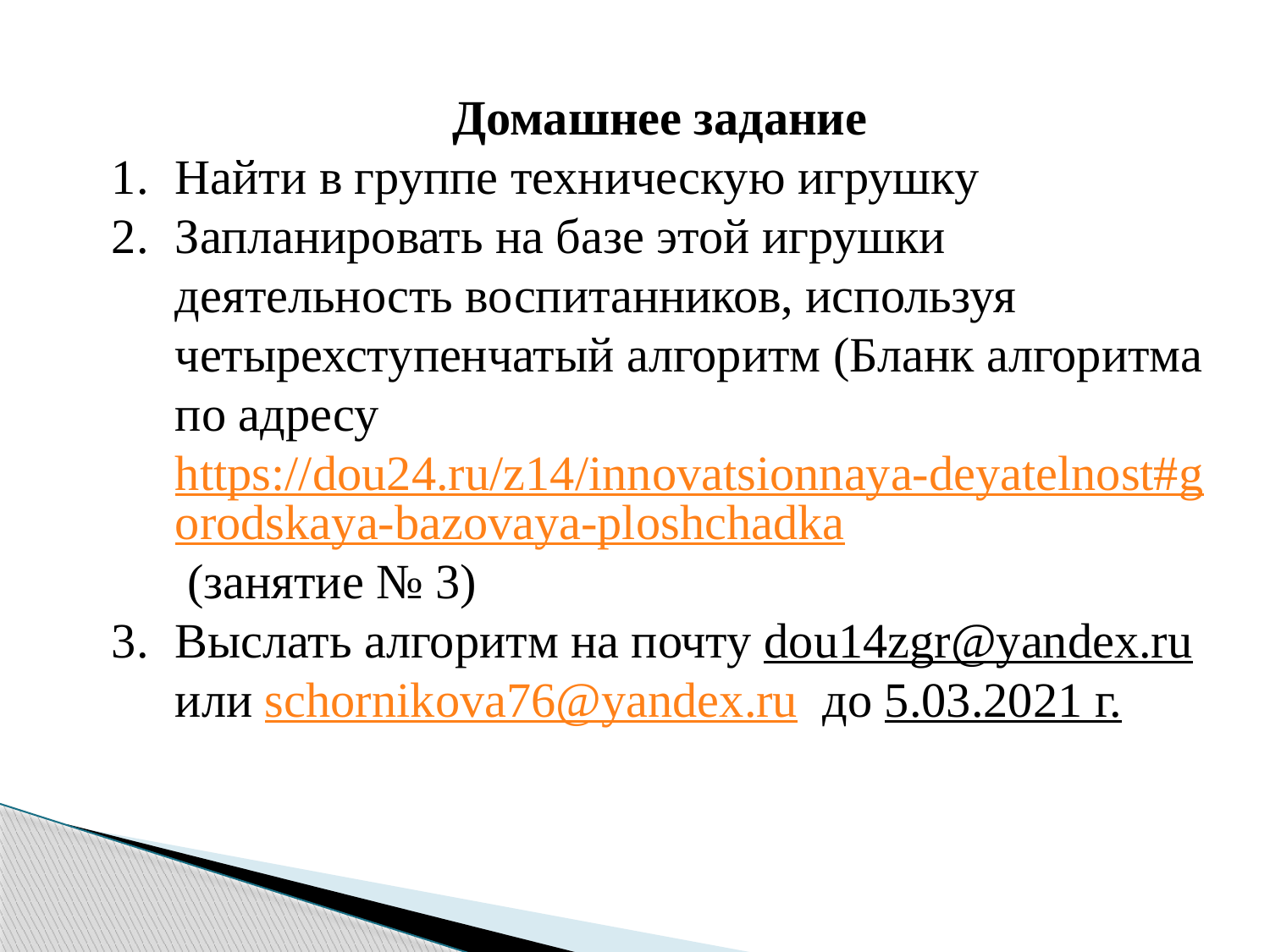

Домашнее задание
Найти в группе техническую игрушку
Запланировать на базе этой игрушки деятельность воспитанников, используя четырехступенчатый алгоритм (Бланк алгоритма по адресу  https://dou24.ru/z14/innovatsionnaya-deyatelnost#gorodskaya-bazovaya-ploshchadka (занятие № 3)
Выслать алгоритм на почту dou14zgr@yandex.ru или schornikova76@yandex.ru  до 5.03.2021 г.